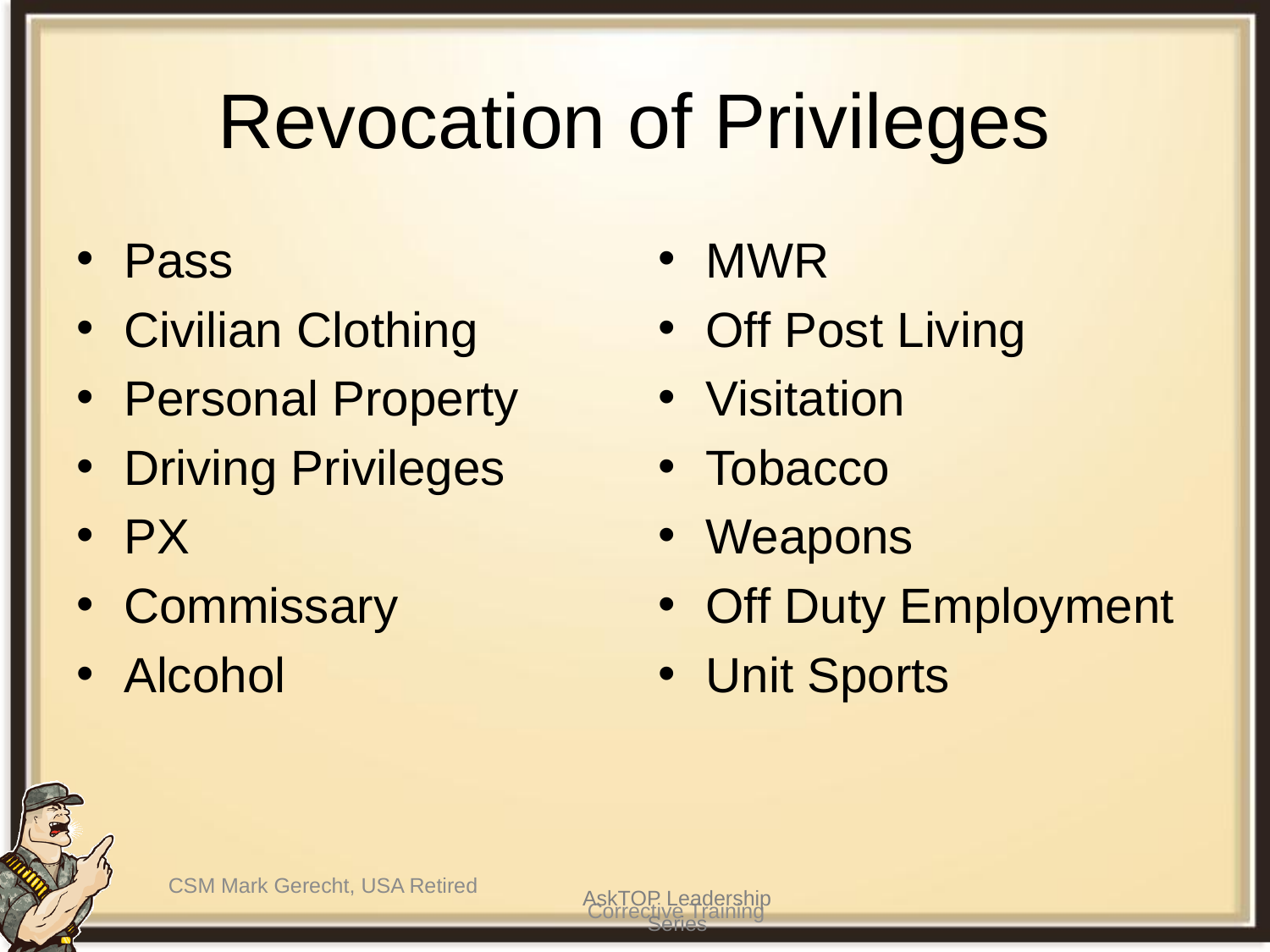

# Revocation of Privileges
Pass
Civilian Clothing
Personal Property
Driving Privileges
PX
Commissary
Alcohol
MWR
Off Post Living
Visitation
Tobacco
Weapons
Off Duty Employment
Unit Sports